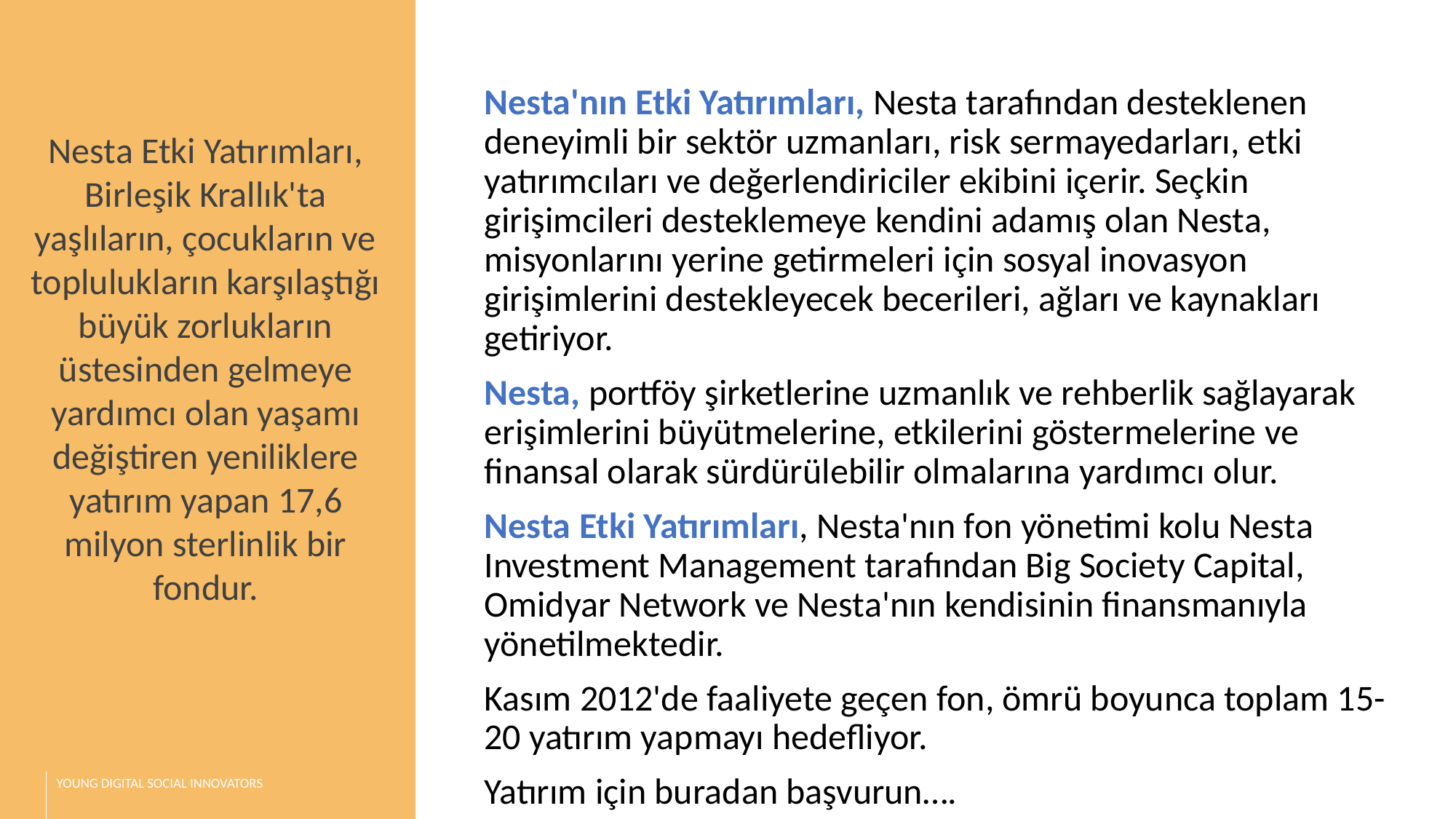

Nesta Etki Yatırımları, Birleşik Krallık'ta yaşlıların, çocukların ve toplulukların karşılaştığı büyük zorlukların üstesinden gelmeye yardımcı olan yaşamı değiştiren yeniliklere yatırım yapan 17,6 milyon sterlinlik bir fondur.
Nesta'nın Etki Yatırımları, Nesta tarafından desteklenen deneyimli bir sektör uzmanları, risk sermayedarları, etki yatırımcıları ve değerlendiriciler ekibini içerir. Seçkin girişimcileri desteklemeye kendini adamış olan Nesta, misyonlarını yerine getirmeleri için sosyal inovasyon girişimlerini destekleyecek becerileri, ağları ve kaynakları getiriyor.
Nesta, portföy şirketlerine uzmanlık ve rehberlik sağlayarak erişimlerini büyütmelerine, etkilerini göstermelerine ve finansal olarak sürdürülebilir olmalarına yardımcı olur.
Nesta Etki Yatırımları, Nesta'nın fon yönetimi kolu Nesta Investment Management tarafından Big Society Capital, Omidyar Network ve Nesta'nın kendisinin finansmanıyla yönetilmektedir.
Kasım 2012'de faaliyete geçen fon, ömrü boyunca toplam 15-20 yatırım yapmayı hedefliyor.
Yatırım için buradan başvurun….